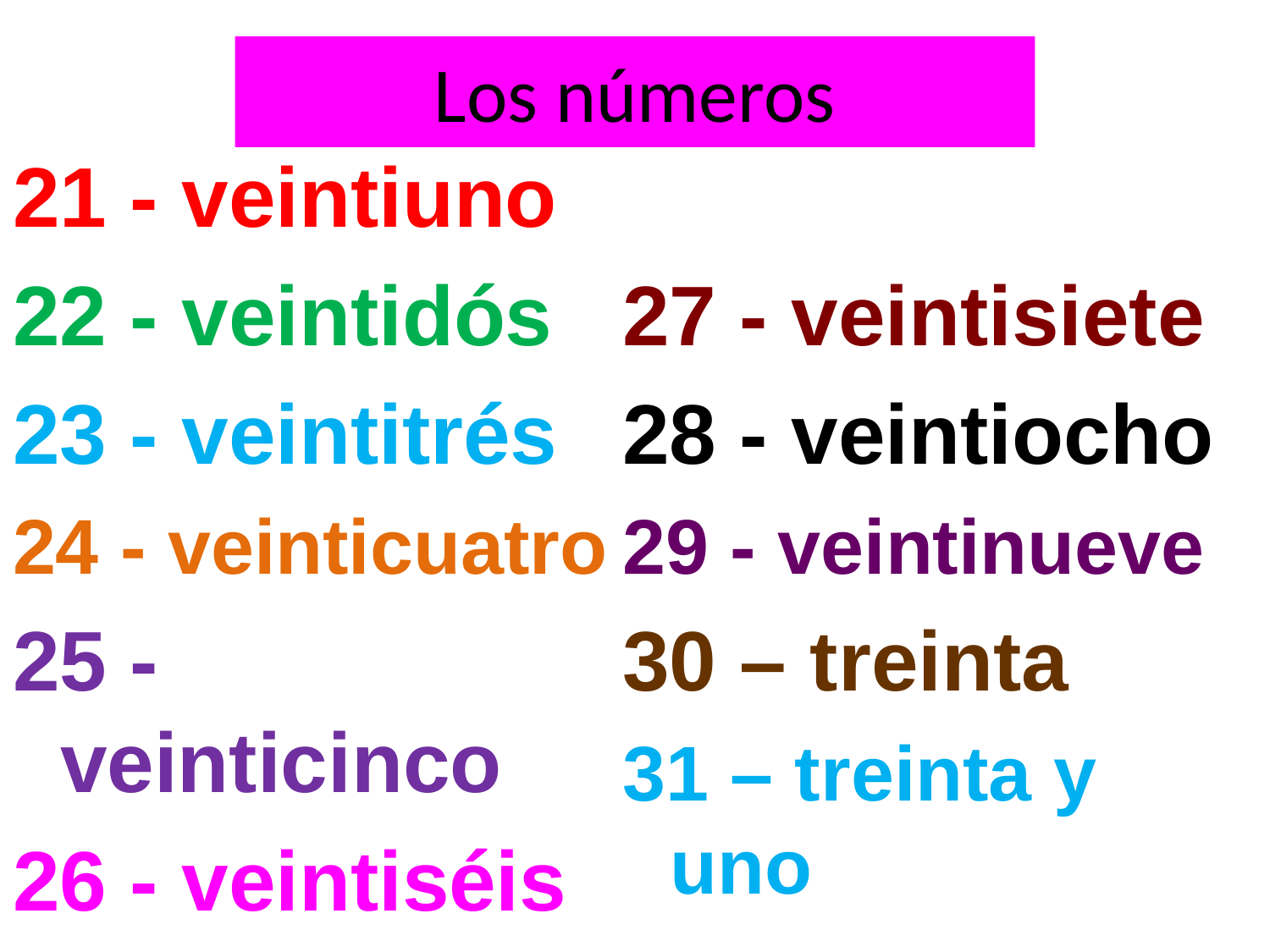

# Los números
21 - veintiuno
22 - veintidós
23 - veintitrés
24 - veinticuatro
25 - veinticinco
26 - veintiséis

27 - veintisiete
28 - veintiocho
29 - veintinueve
30 – treinta
31 – treinta y uno